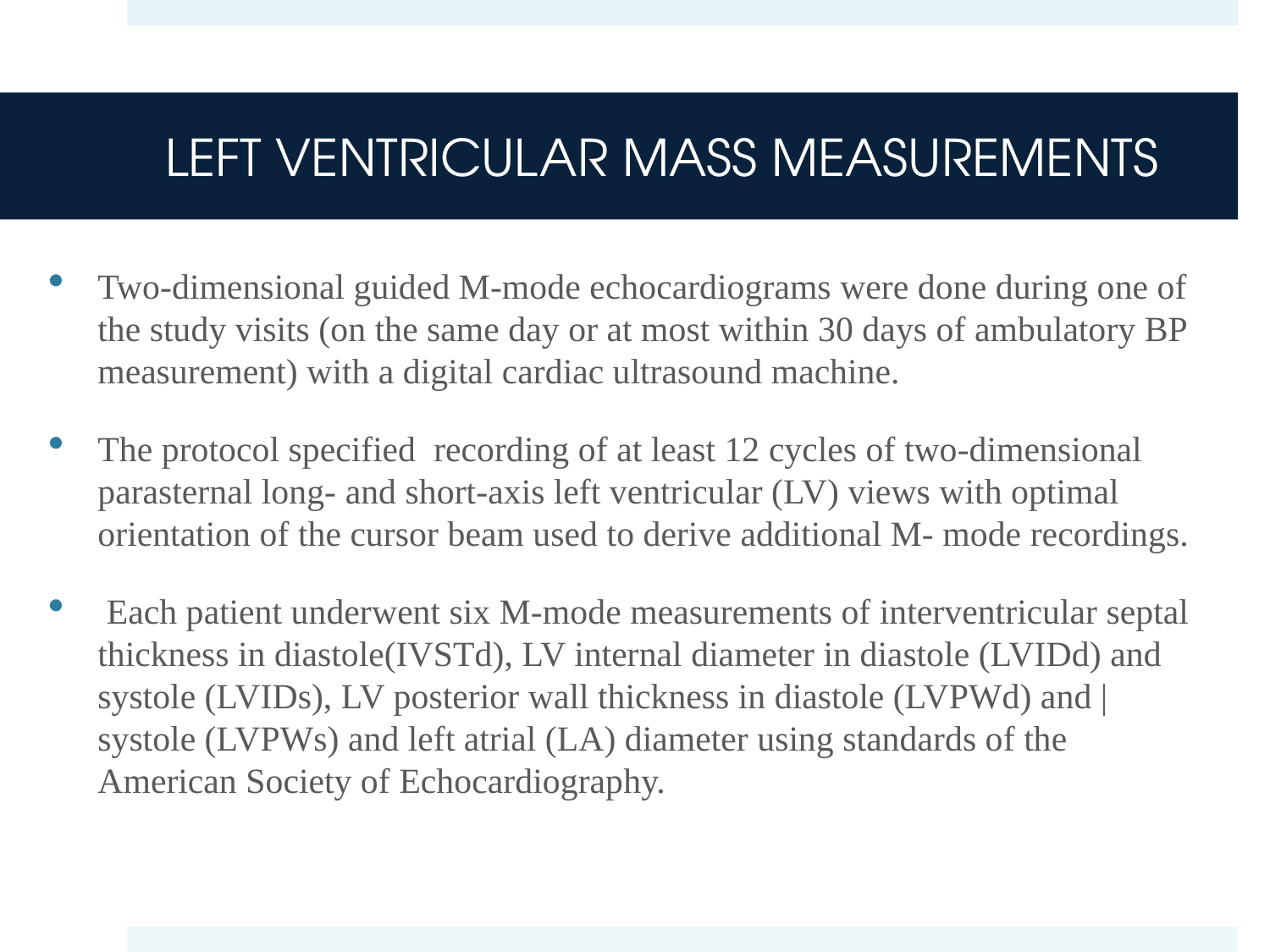

# LEFT VENTRICULAR MASS MEASUREMENTS
Two-dimensional guided M-mode echocardiograms were done during one of the study visits (on the same day or at most within 30 days of ambulatory BP measurement) with a digital cardiac ultrasound machine.
The protocol specified  recording of at least 12 cycles of two-dimensional parasternal long- and short-axis left ventricular (LV) views with optimal orientation of the cursor beam used to derive additional M- mode recordings.
 Each patient underwent six M-mode measurements of interventricular septal thickness in diastole(IVSTd), LV internal diameter in diastole (LVIDd) and systole (LVIDs), LV posterior wall thickness in diastole (LVPWd) and |systole (LVPWs) and left atrial (LA) diameter using standards of the American Society of Echocardiography.